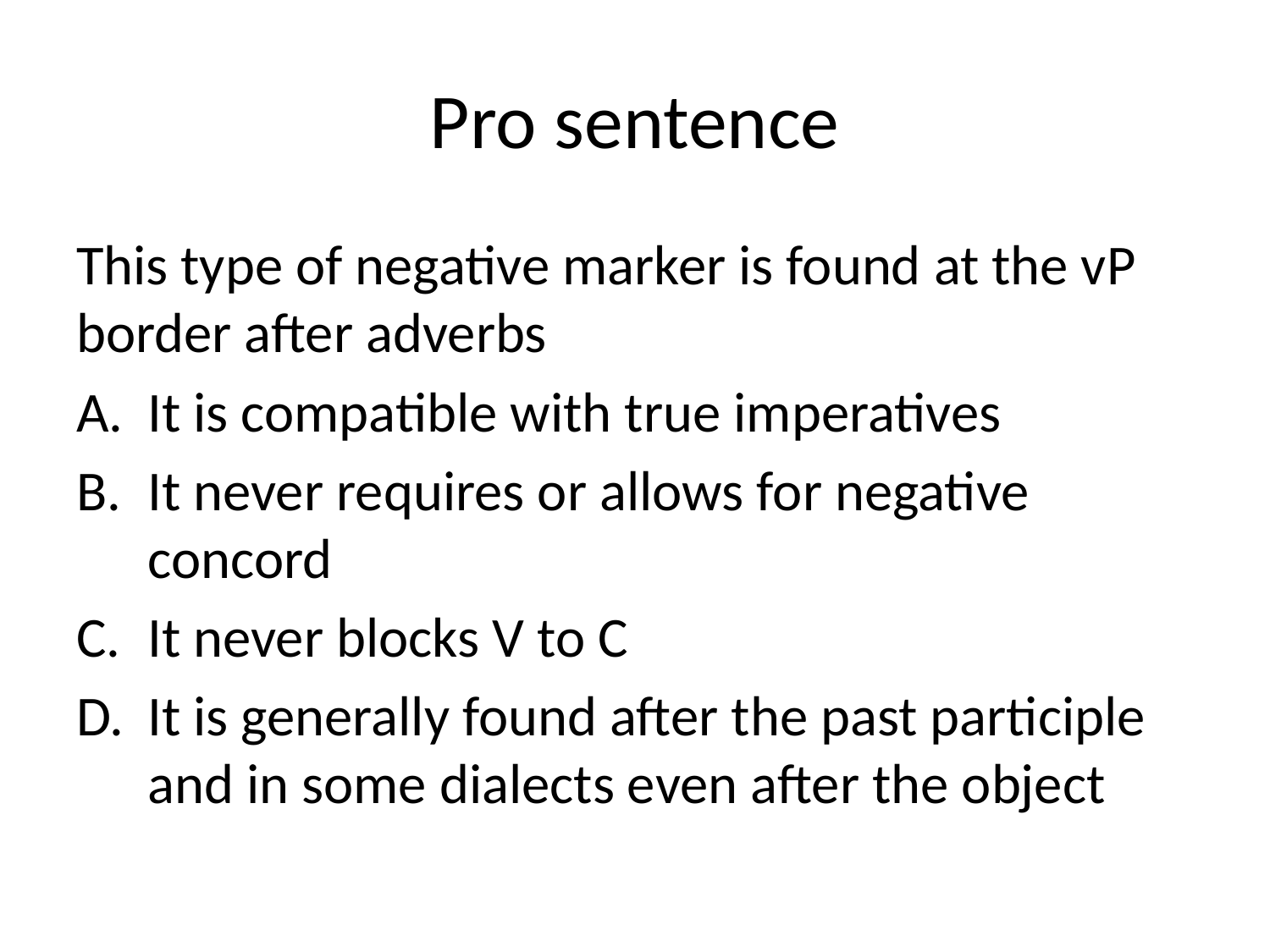

# Pro sentence
This type of negative marker is found at the vP border after adverbs
It is compatible with true imperatives
It never requires or allows for negative concord
It never blocks V to C
It is generally found after the past participle and in some dialects even after the object